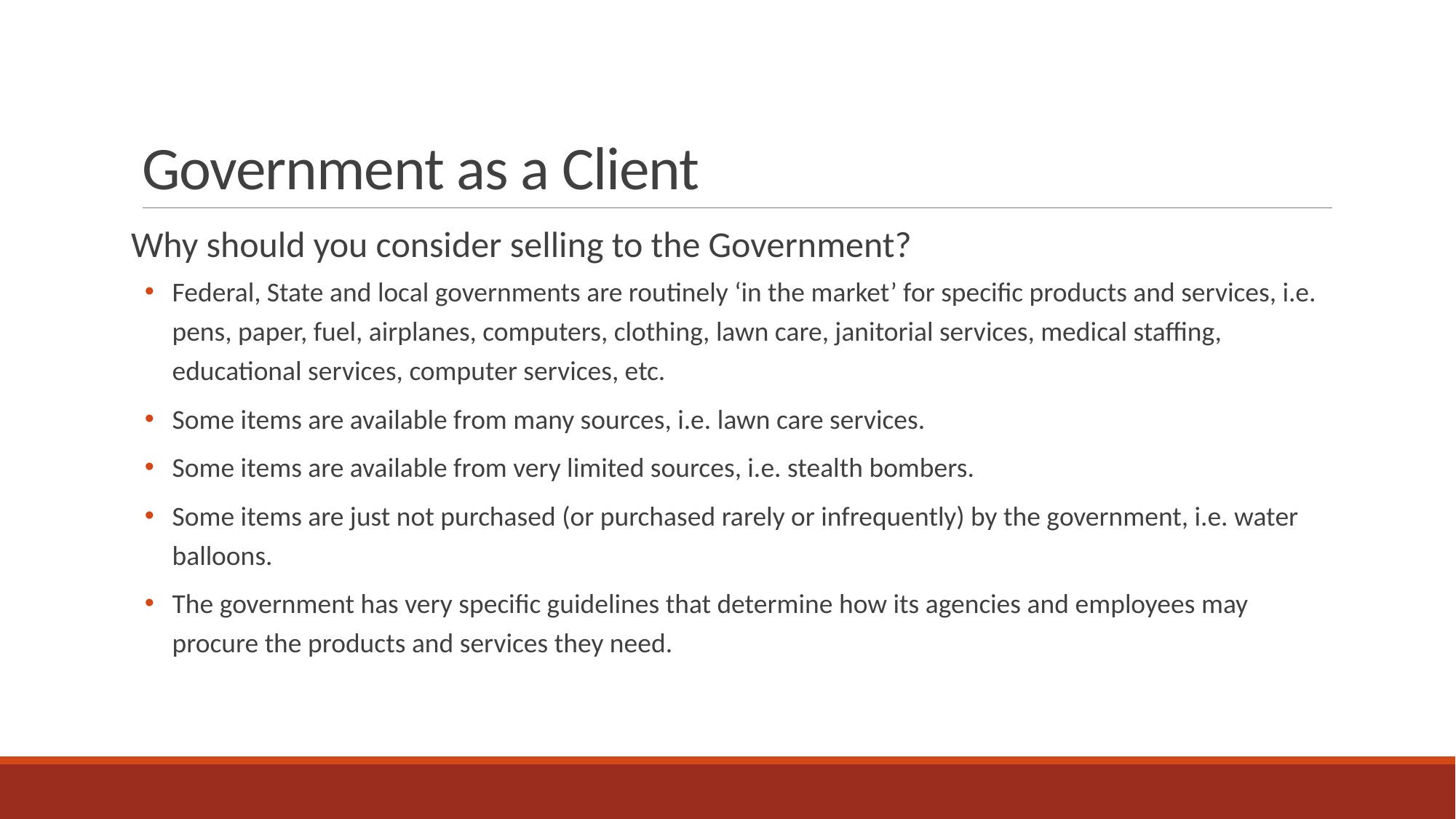

# Government as a Client
Why should you consider selling to the Government?
Federal, State and local governments are routinely ‘in the market’ for specific products and services, i.e. pens, paper, fuel, airplanes, computers, clothing, lawn care, janitorial services, medical staffing, educational services, computer services, etc.
Some items are available from many sources, i.e. lawn care services.
Some items are available from very limited sources, i.e. stealth bombers.
Some items are just not purchased (or purchased rarely or infrequently) by the government, i.e. water balloons.
The government has very specific guidelines that determine how its agencies and employees may procure the products and services they need.